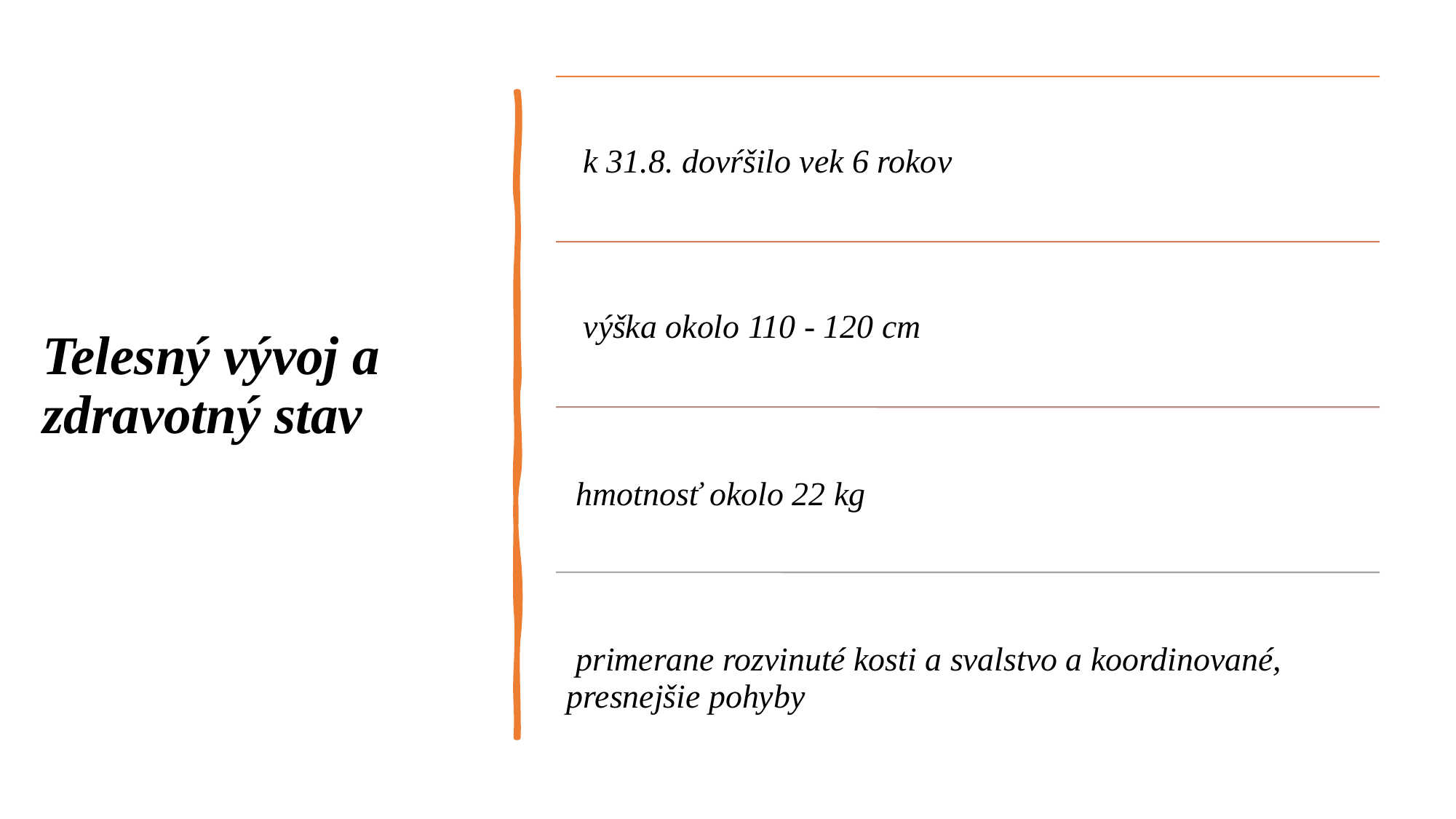

k 31.8. dovŕšilo vek 6 rokov

  výška okolo 110 - 120 cm

 hmotnosť okolo 22 kg

 primerane rozvinuté kosti a svalstvo a koordinované, presnejšie pohyby
# Telesný vývoj a zdravotný stav